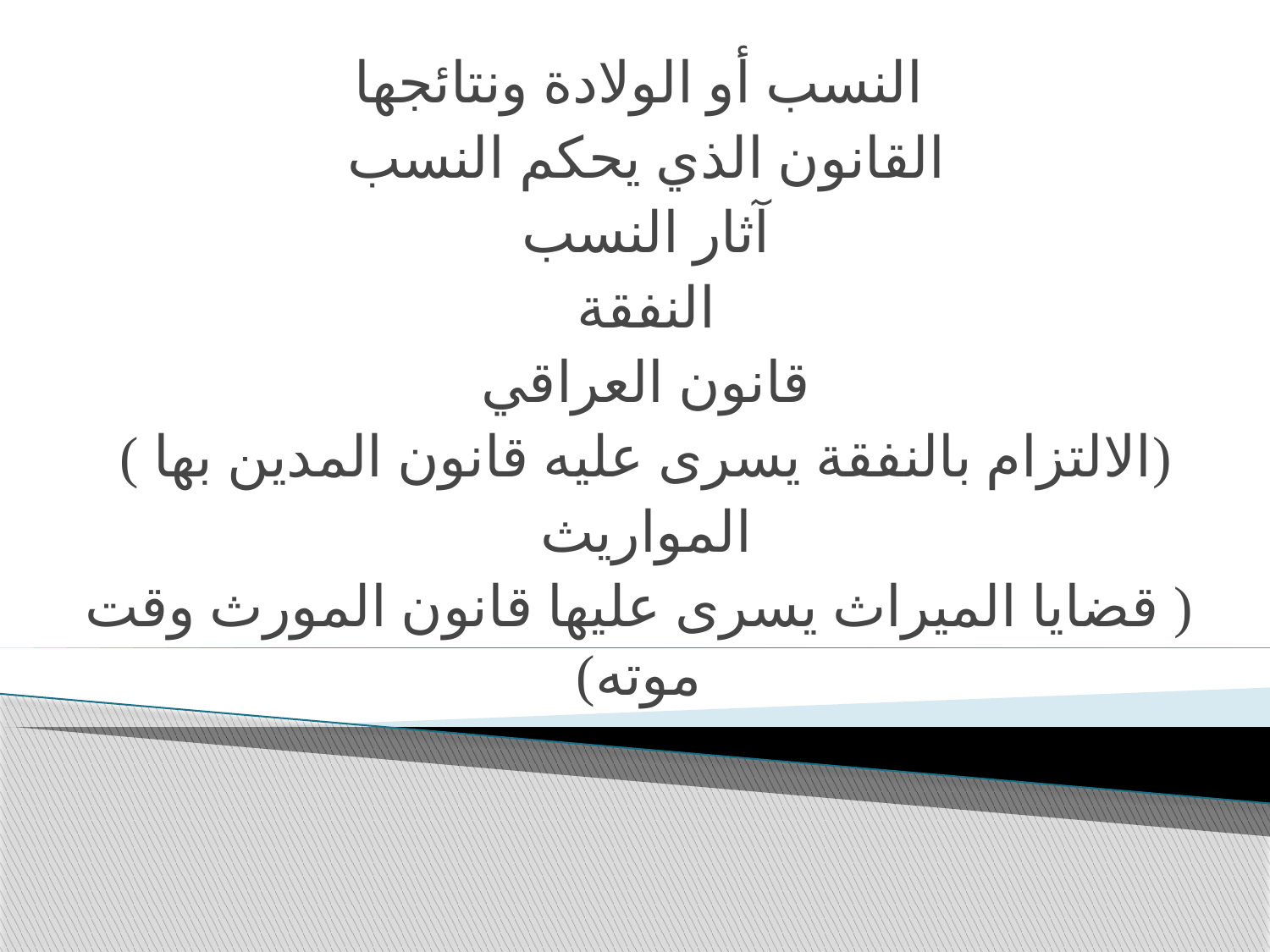

النسب أو الولادة ونتائجها
القانون الذي يحكم النسب
آثار النسب
النفقة
قانون العراقي
(الالتزام بالنفقة يسرى عليه قانون المدين بها )
المواريث
( قضايا الميراث يسرى عليها قانون المورث وقت موته)
#